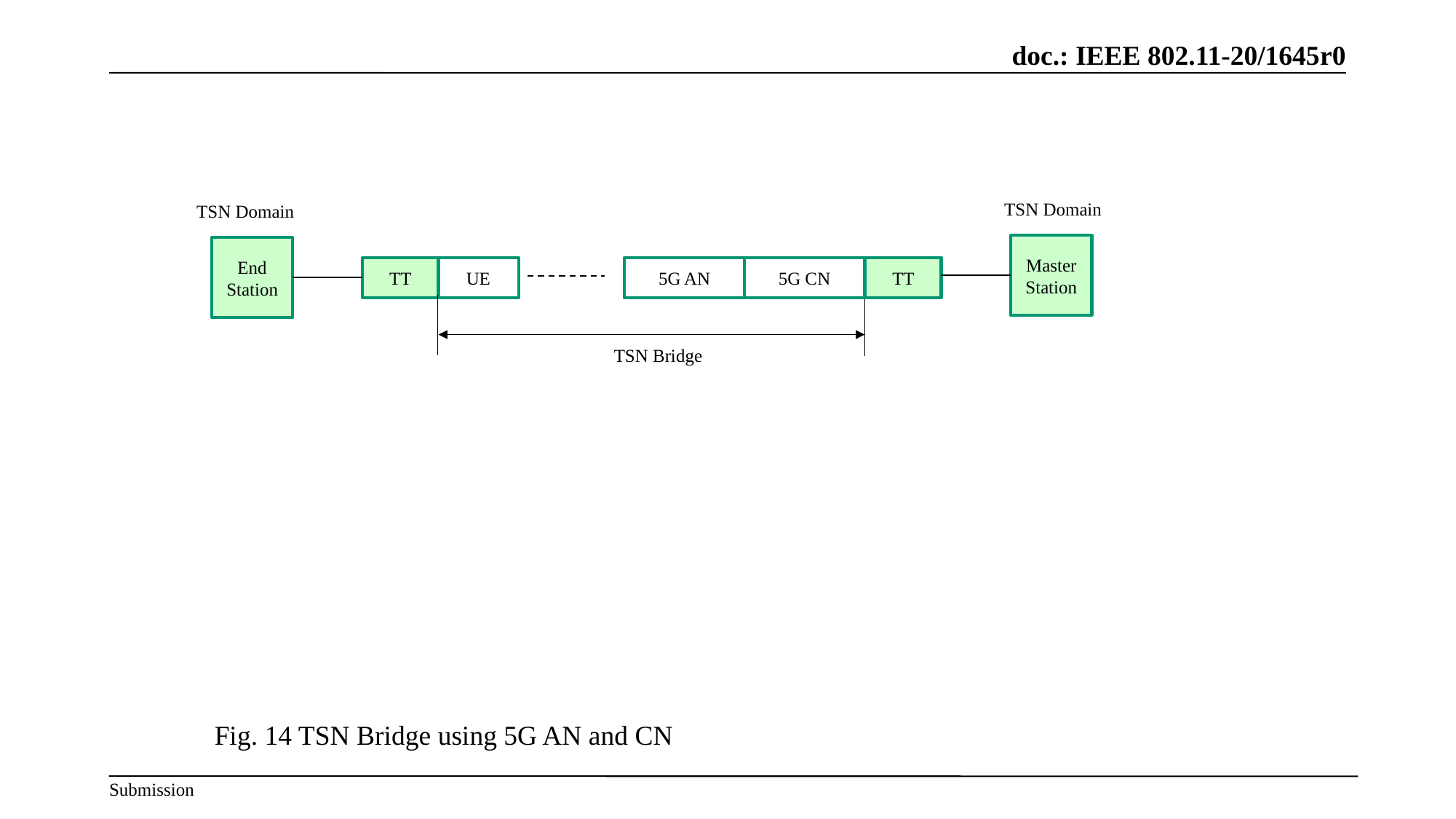

TSN Domain
TSN Domain
Master Station
End Station
5G CN
TT
UE
5G AN
TT
TSN Bridge
Fig. 14 TSN Bridge using 5G AN and CN